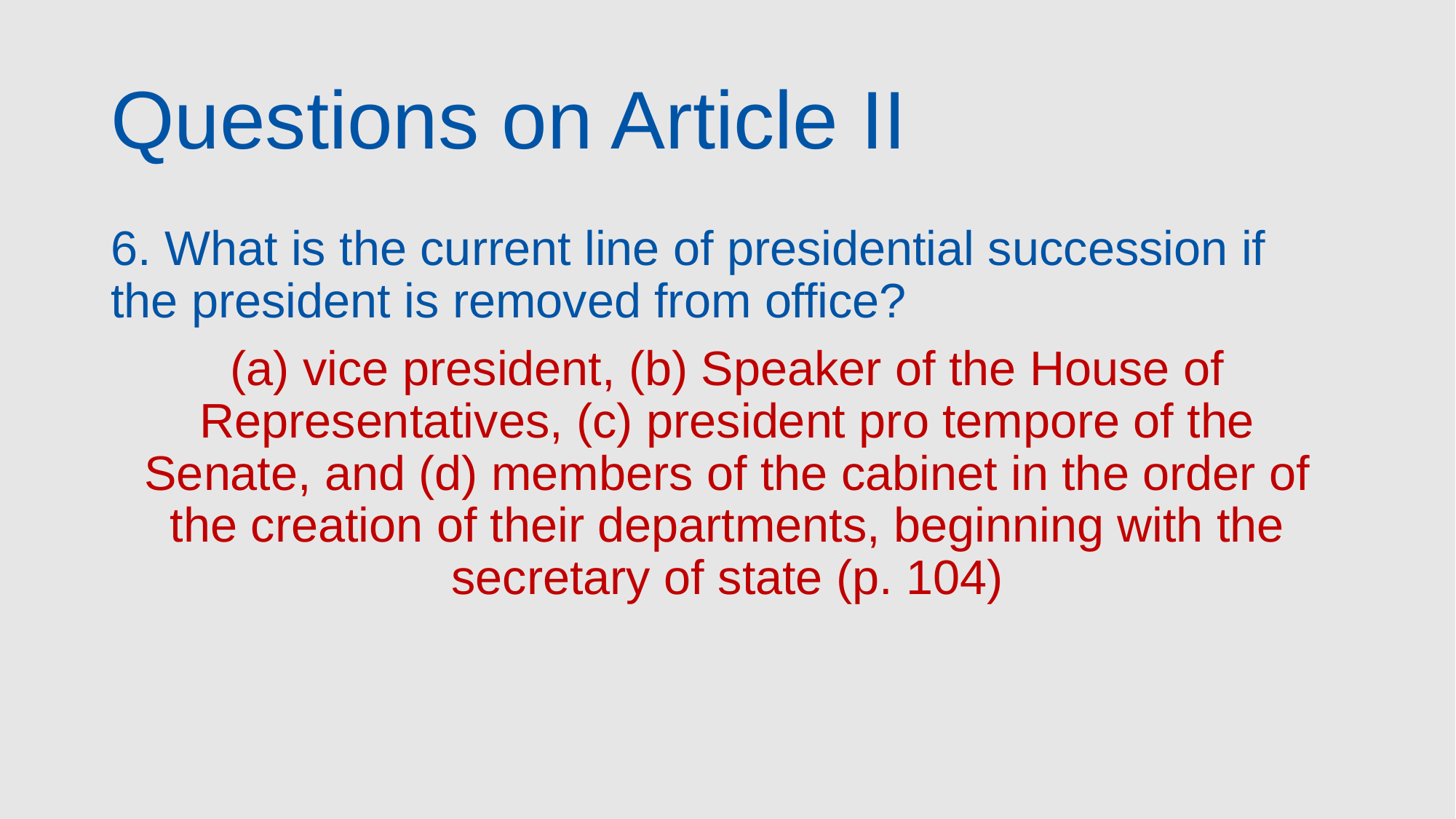

# Questions on Article II
6. What is the current line of presidential succession if the president is removed from office?
(a) vice president, (b) Speaker of the House of Representatives, (c) president pro tempore of the Senate, and (d) members of the cabinet in the order of the creation of their departments, beginning with the secretary of state (p. 104)